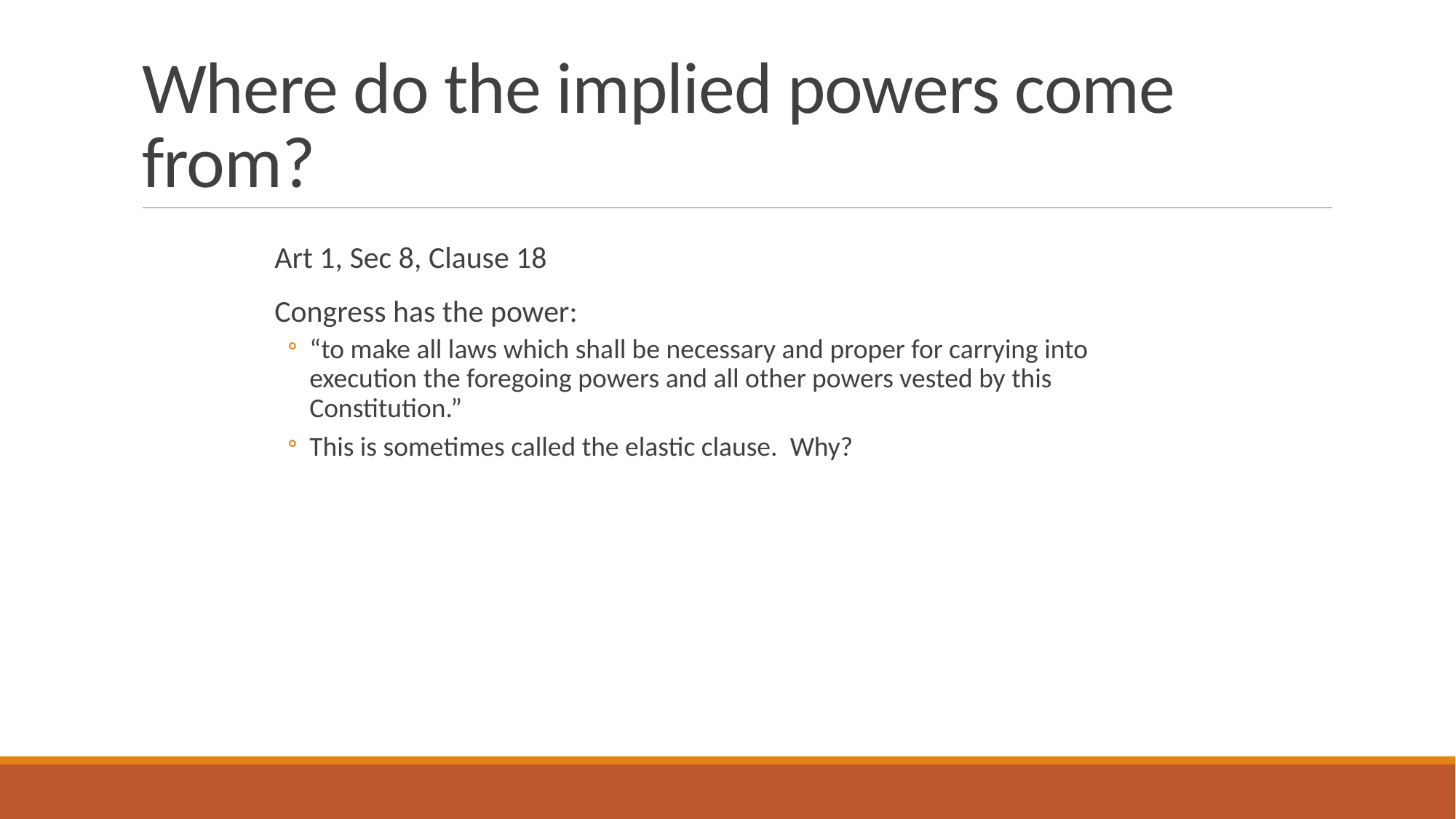

# Where do the implied powers come from?
Art 1, Sec 8, Clause 18
Congress has the power:
“to make all laws which shall be necessary and proper for carrying into execution the foregoing powers and all other powers vested by this Constitution.”
This is sometimes called the elastic clause.  Why?